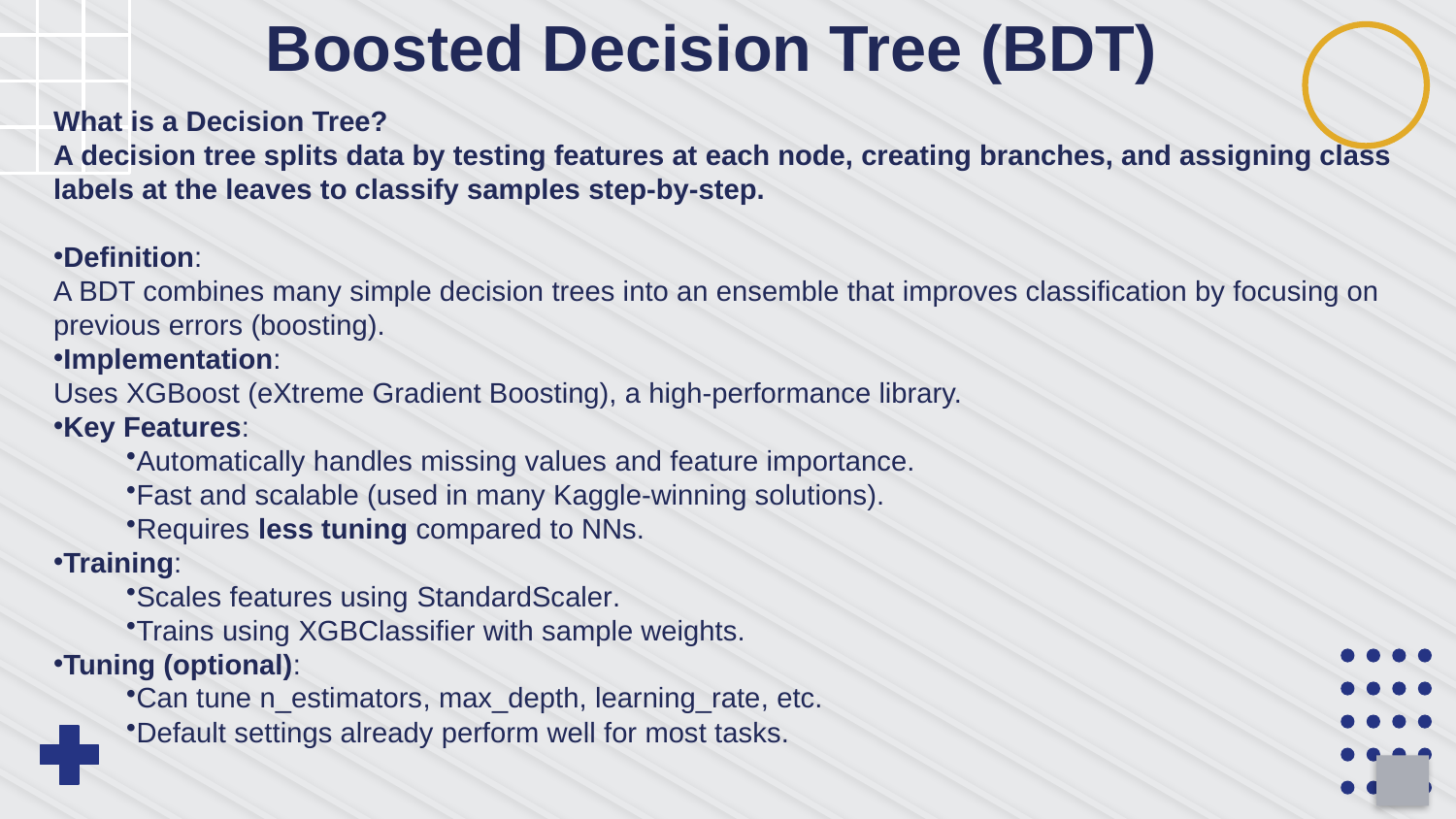

# Boosted Decision Tree (BDT)
What is a Decision Tree?
A decision tree splits data by testing features at each node, creating branches, and assigning class labels at the leaves to classify samples step-by-step.

Definition:
A BDT combines many simple decision trees into an ensemble that improves classification by focusing on previous errors (boosting).
Implementation:
Uses XGBoost (eXtreme Gradient Boosting), a high-performance library.
Key Features:
Automatically handles missing values and feature importance.
Fast and scalable (used in many Kaggle-winning solutions).
Requires less tuning compared to NNs.
Training:
Scales features using StandardScaler.
Trains using XGBClassifier with sample weights.
Tuning (optional):
Can tune n_estimators, max_depth, learning_rate, etc.
Default settings already perform well for most tasks.